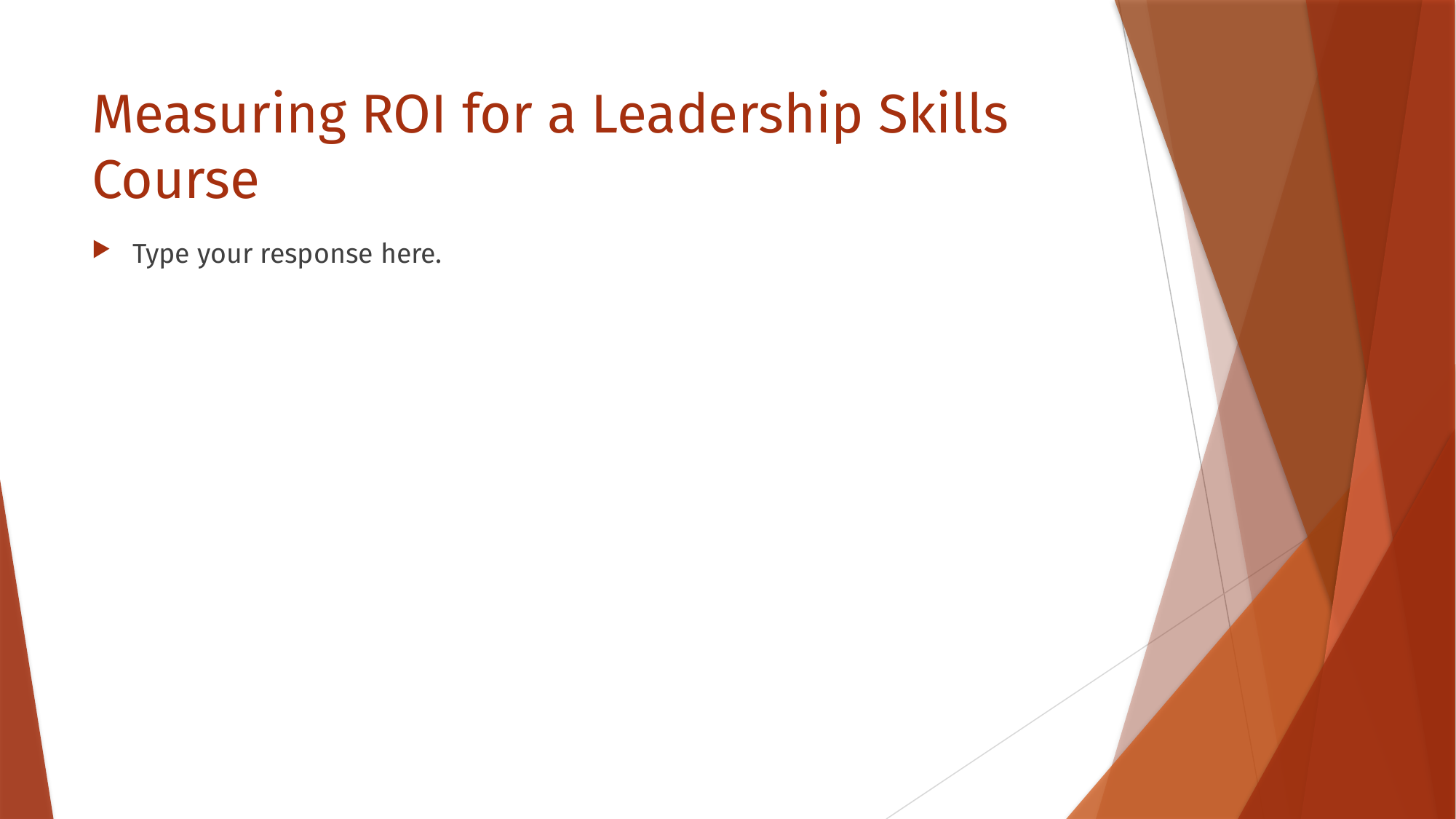

# Measuring ROI for a Leadership Skills Course
Type your response here.